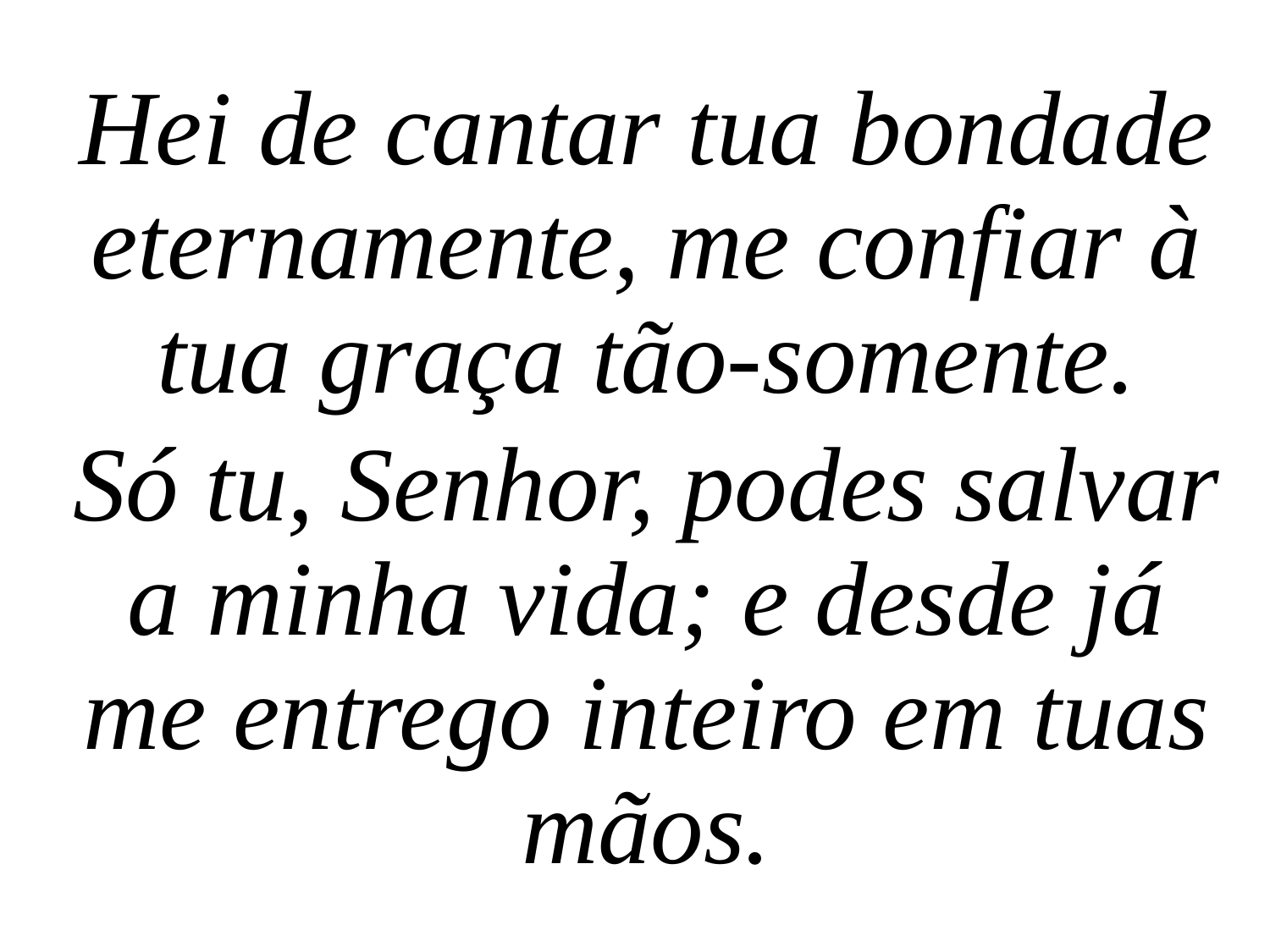

Hei de cantar tua bondade eternamente, me confiar à tua graça tão-somente.
Só tu, Senhor, podes salvar a minha vida; e desde já me entrego inteiro em tuas mãos.